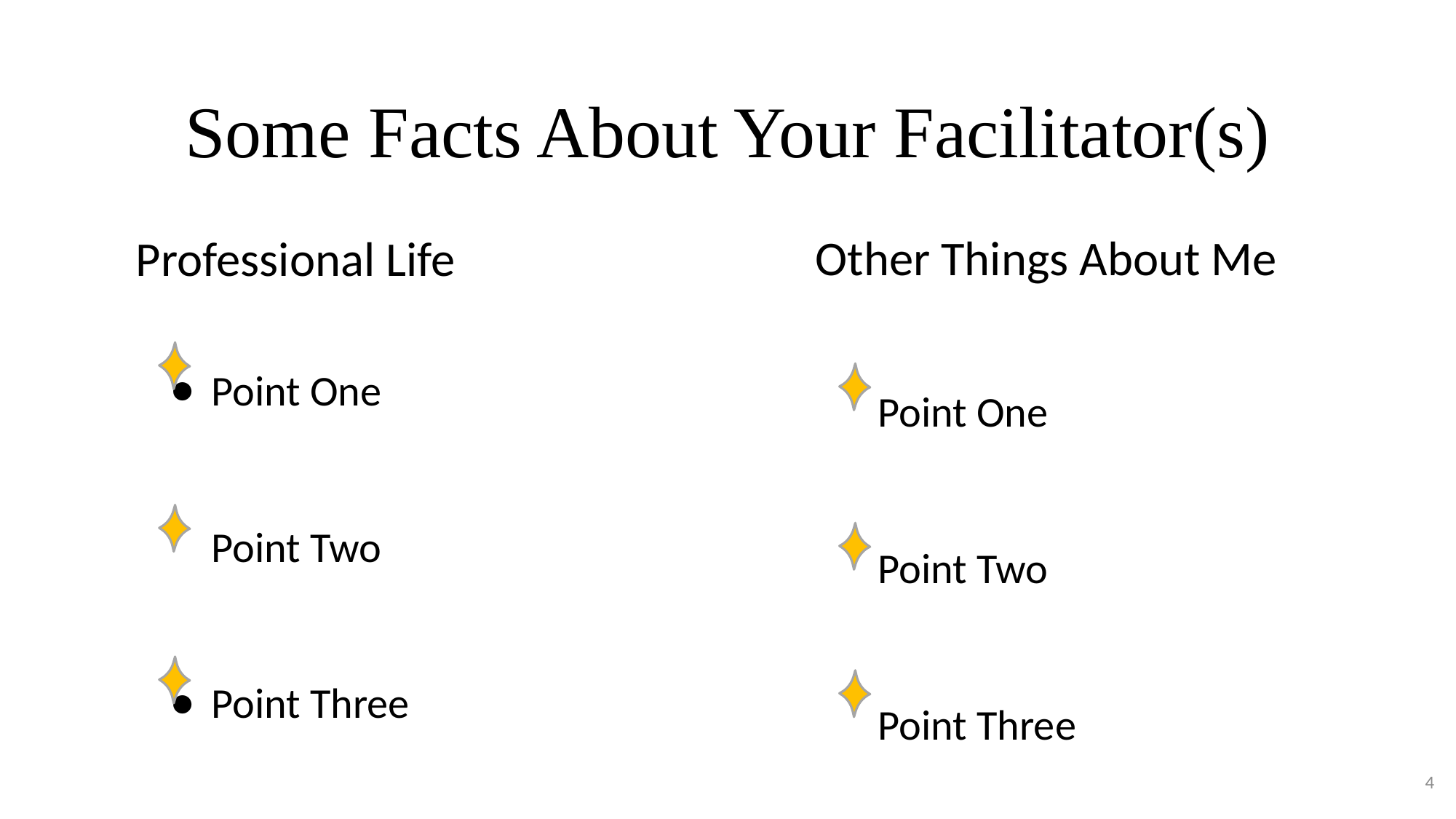

Some Facts About Your Facilitator(s)
Other Things About Me
Professional Life

Point One

Point Two

Point Three

     Point One

     Point Two

     Point Three

4